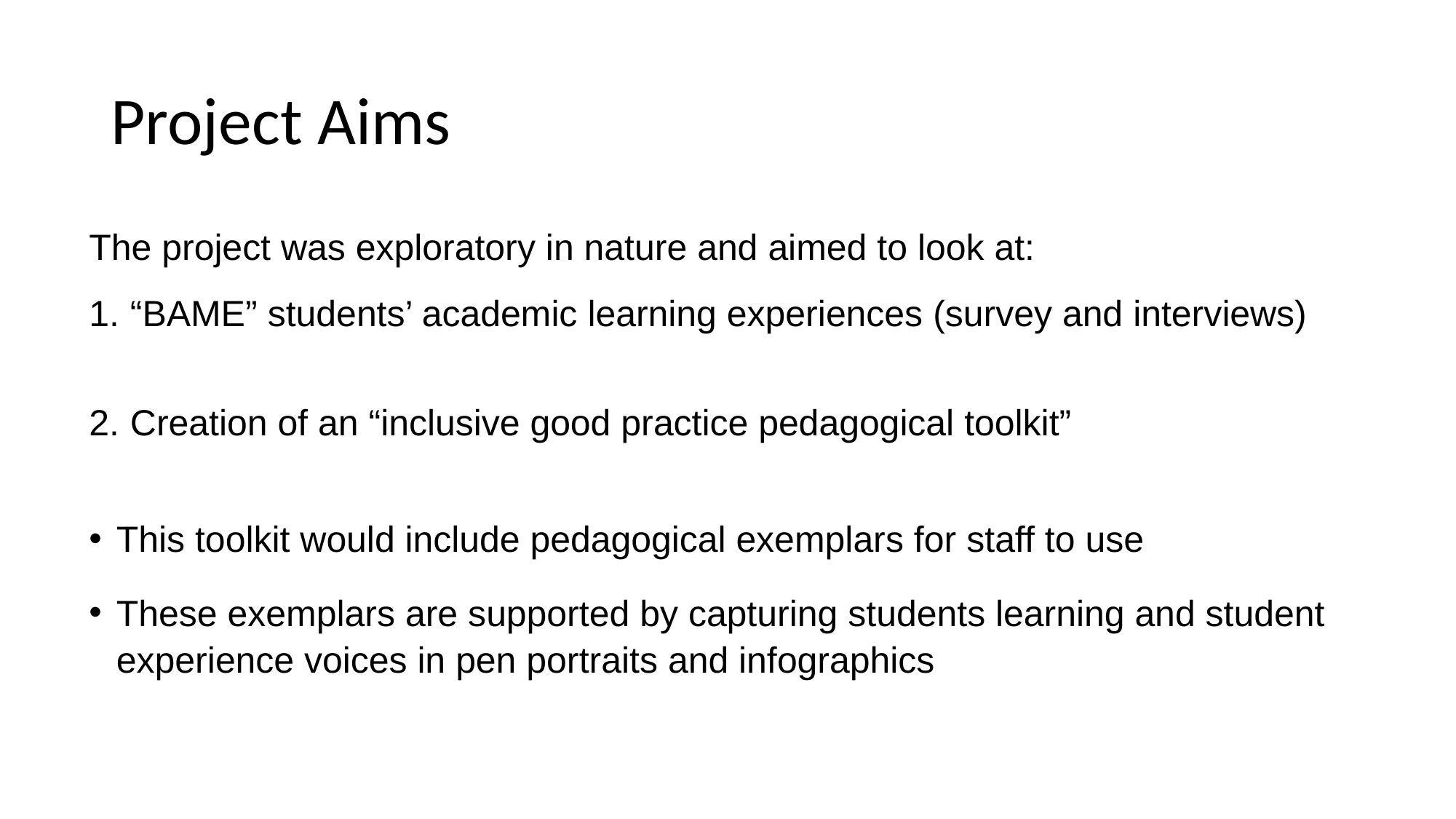

# Project Aims
The project was exploratory in nature and aimed to look at:
“BAME” students’ academic learning experiences (survey and interviews)

Creation of an “inclusive good practice pedagogical toolkit”

This toolkit would include pedagogical exemplars for staff to use
These exemplars are supported by capturing students learning and student experience voices in pen portraits and infographics